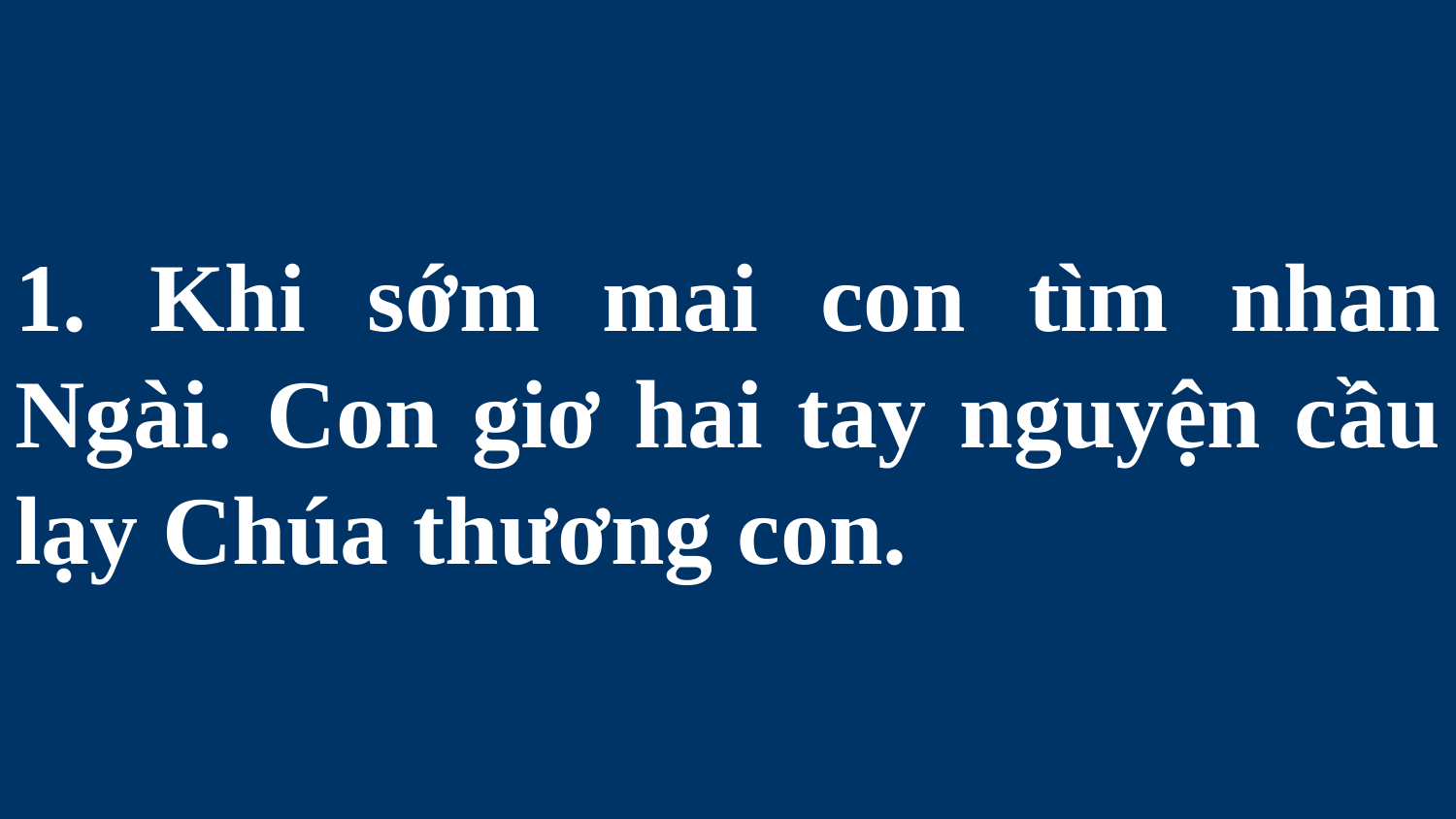

# 1. Khi sớm mai con tìm nhan Ngài. Con giơ hai tay nguyện cầu lạy Chúa thương con.